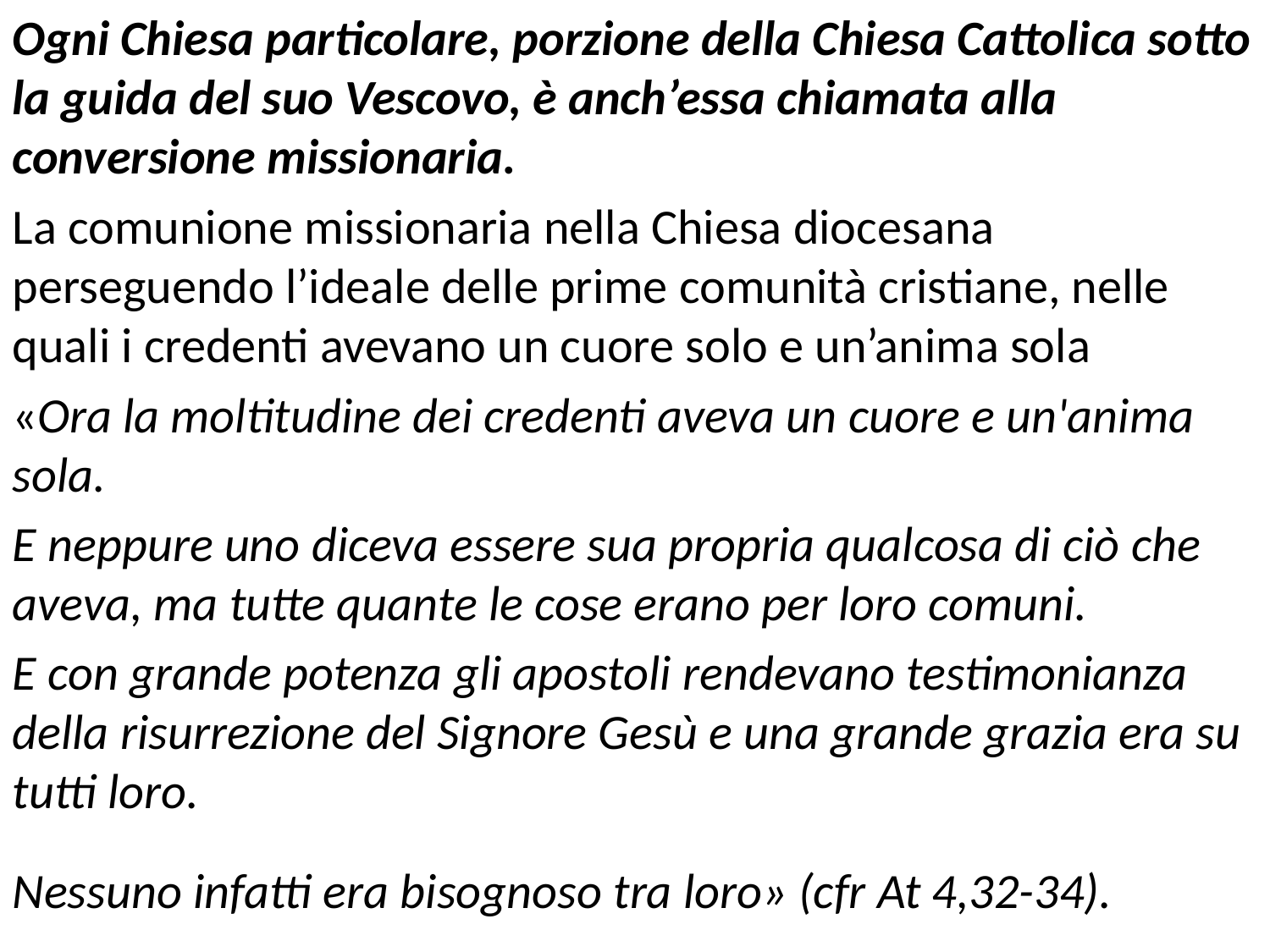

Ogni Chiesa particolare, porzione della Chiesa Cattolica sotto la guida del suo Vescovo, è anch’essa chiamata alla conversione missionaria.
La comunione missionaria nella Chiesa diocesana perseguendo l’ideale delle prime comunità cristiane, nelle quali i credenti avevano un cuore solo e un’anima sola
«Ora la moltitudine dei credenti aveva un cuore e un'anima sola.
E neppure uno diceva essere sua propria qualcosa di ciò che aveva, ma tutte quante le cose erano per loro comuni.
E con grande potenza gli apostoli rendevano testimonianza della risurrezione del Signore Gesù e una grande grazia era su tutti loro.
Nessuno infatti era bisognoso tra loro» (cfr At 4,32-34).